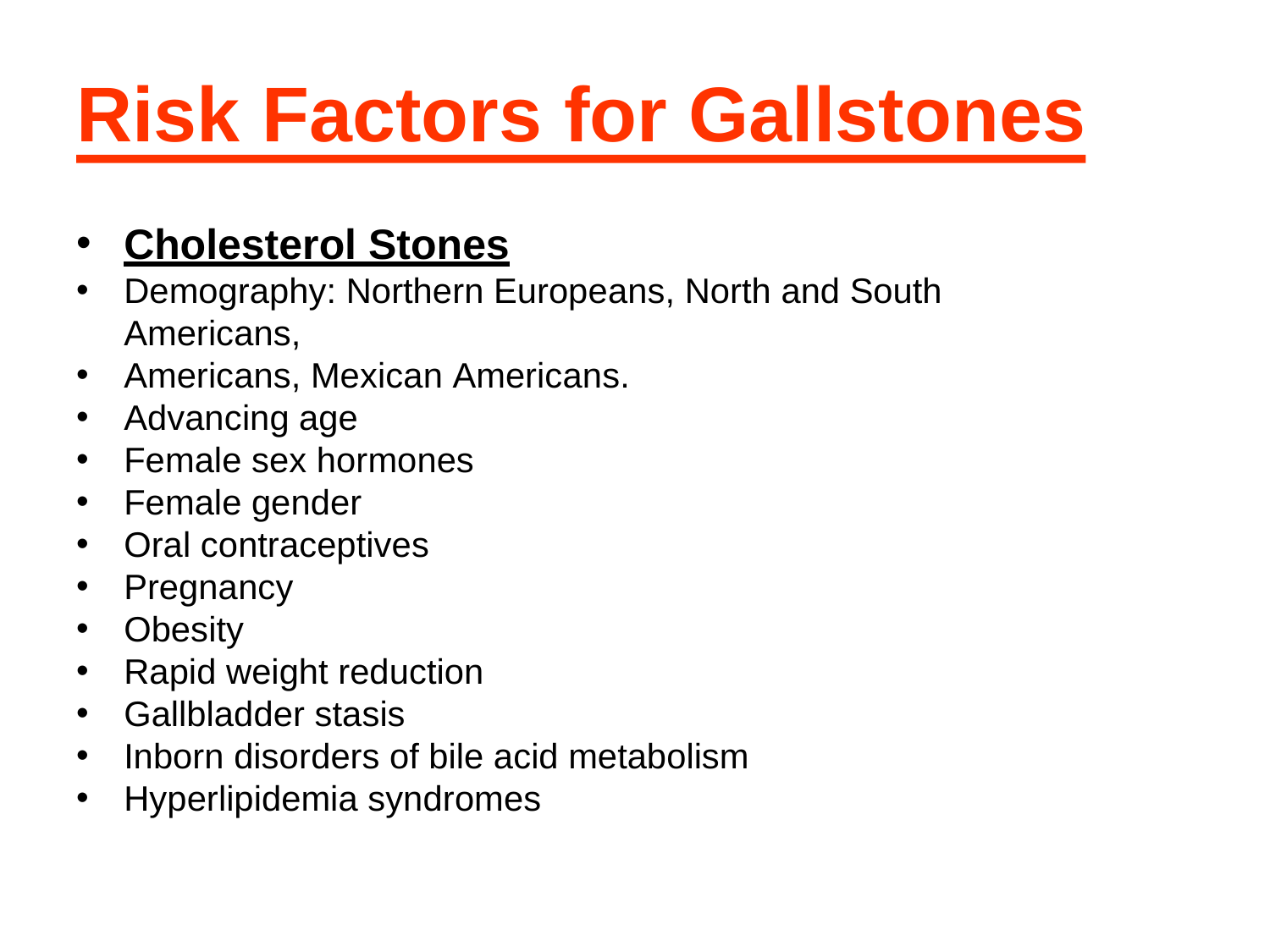

# Risk Factors for Gallstones

Cholesterol Stones
Demography: Northern Europeans, North and South Americans,
Americans, Mexican Americans.
Advancing age
Female sex hormones
Female gender
Oral contraceptives
Pregnancy
Obesity
Rapid weight reduction
Gallbladder stasis
Inborn disorders of bile acid metabolism
Hyperlipidemia syndromes